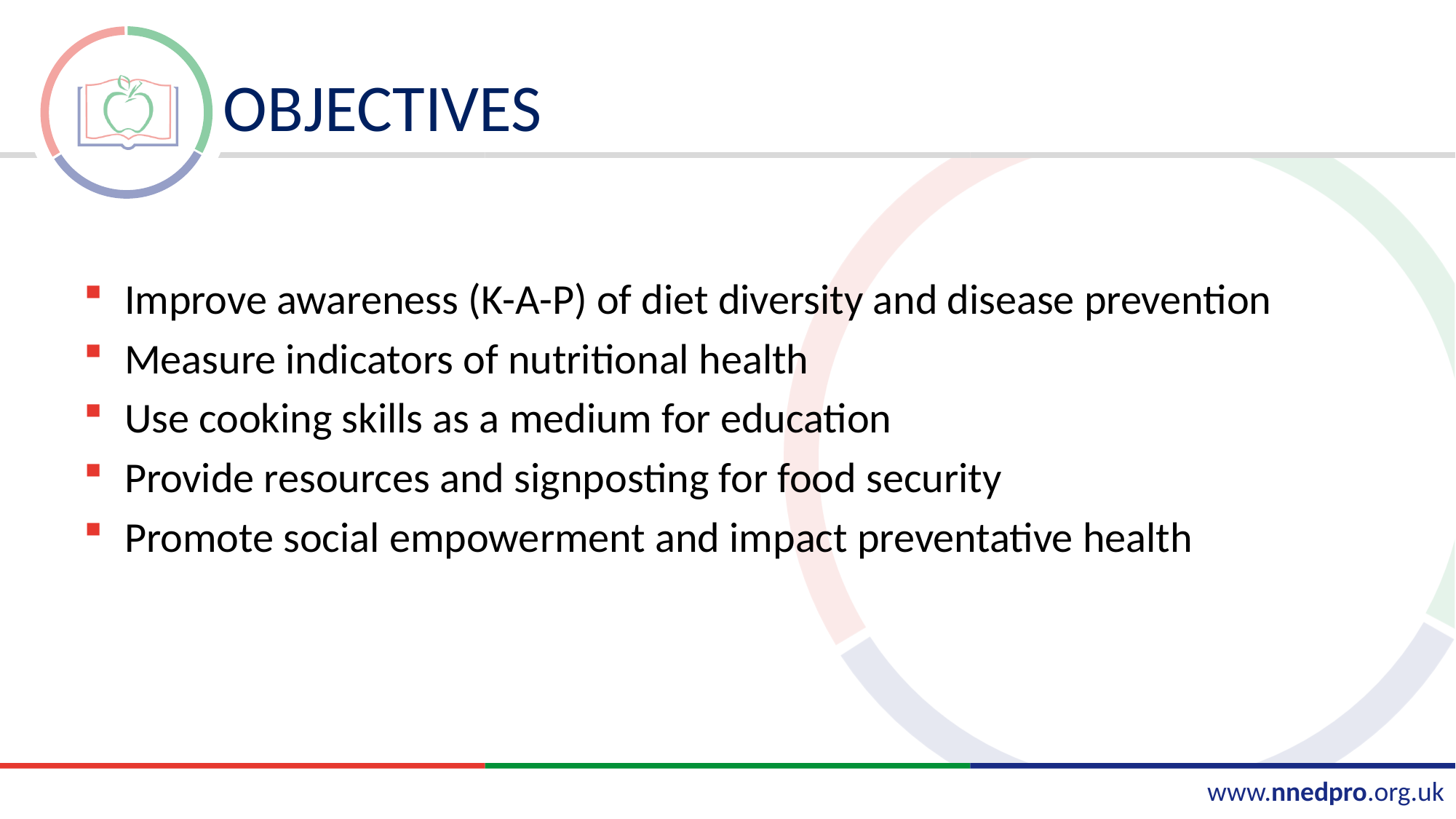

# Objectives

Improve awareness (K-A-P) of diet diversity and disease prevention
Measure indicators of nutritional health
Use cooking skills as a medium for education
Provide resources and signposting for food security
Promote social empowerment and impact preventative health